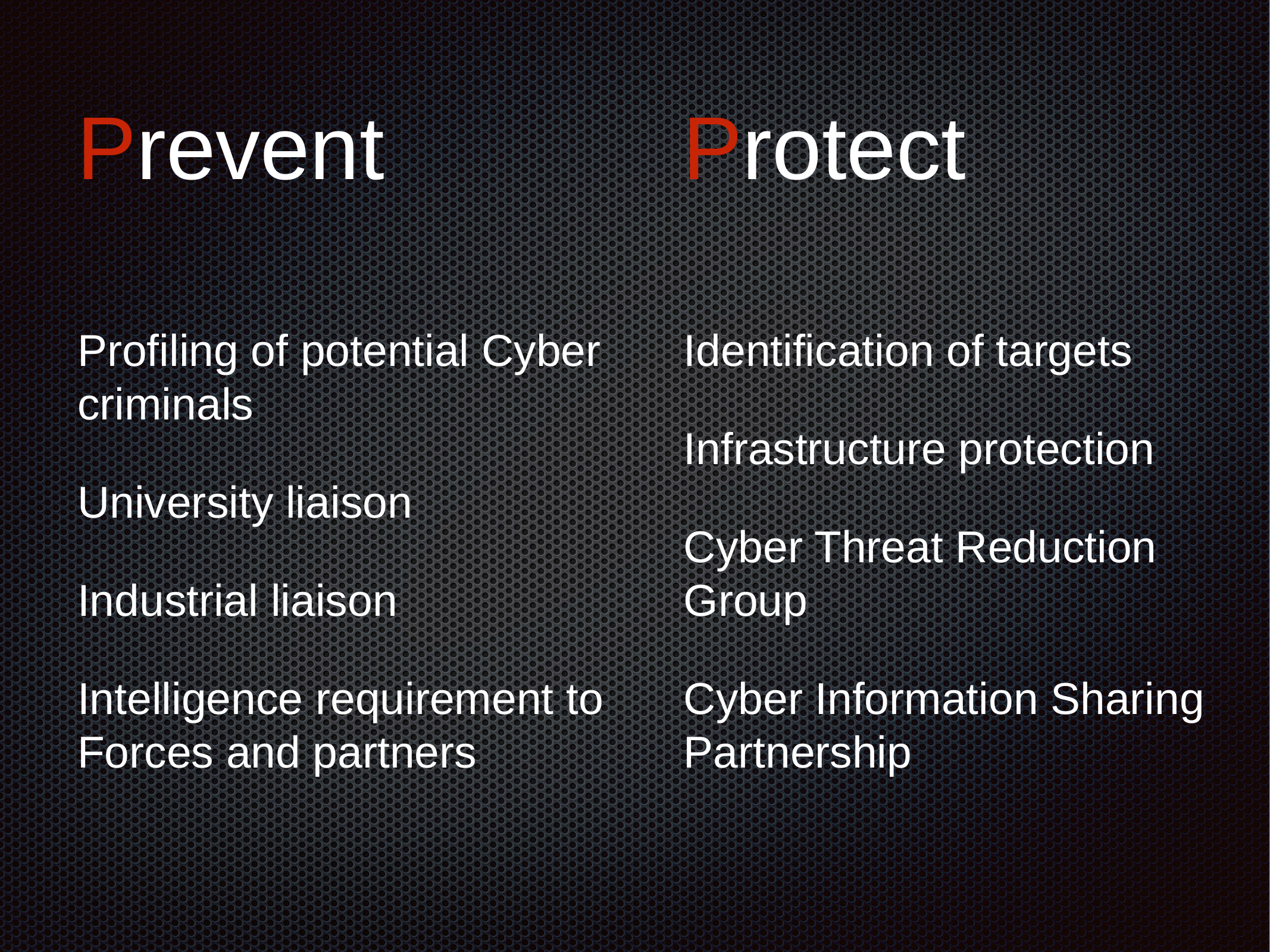

# Prevent
Protect
Profiling of potential Cyber criminals
University liaison
Industrial liaison
Intelligence requirement to Forces and partners
Identification of targets
Infrastructure protection
Cyber Threat Reduction Group
Cyber Information Sharing Partnership